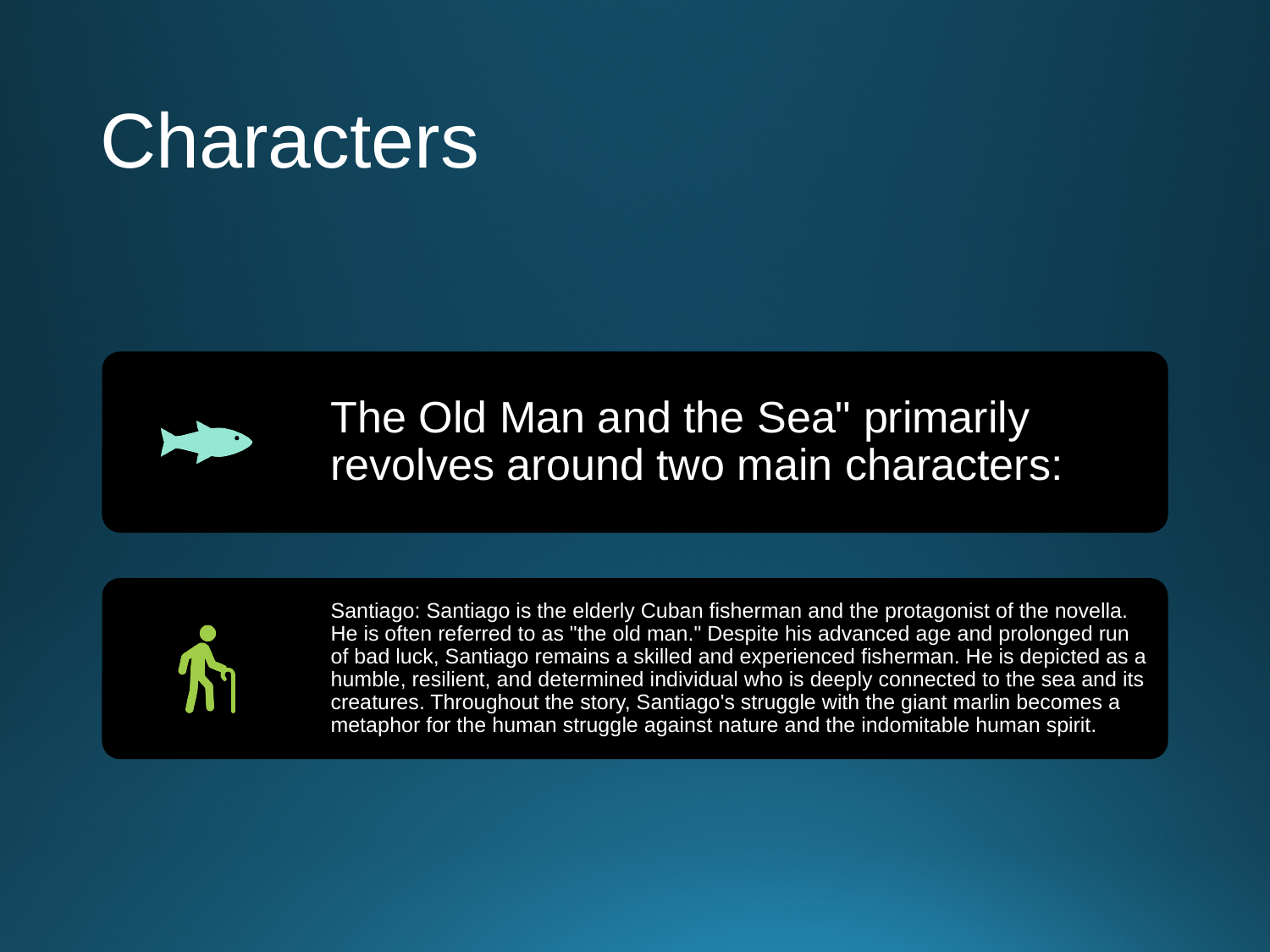

# Characters
The Old Man and the Sea" primarily revolves around two main characters:
Santiago: Santiago is the elderly Cuban fisherman and the protagonist of the novella. He is often referred to as "the old man." Despite his advanced age and prolonged run of bad luck, Santiago remains a skilled and experienced fisherman. He is depicted as a humble, resilient, and determined individual who is deeply connected to the sea and its creatures. Throughout the story, Santiago's struggle with the giant marlin becomes a metaphor for the human struggle against nature and the indomitable human spirit.